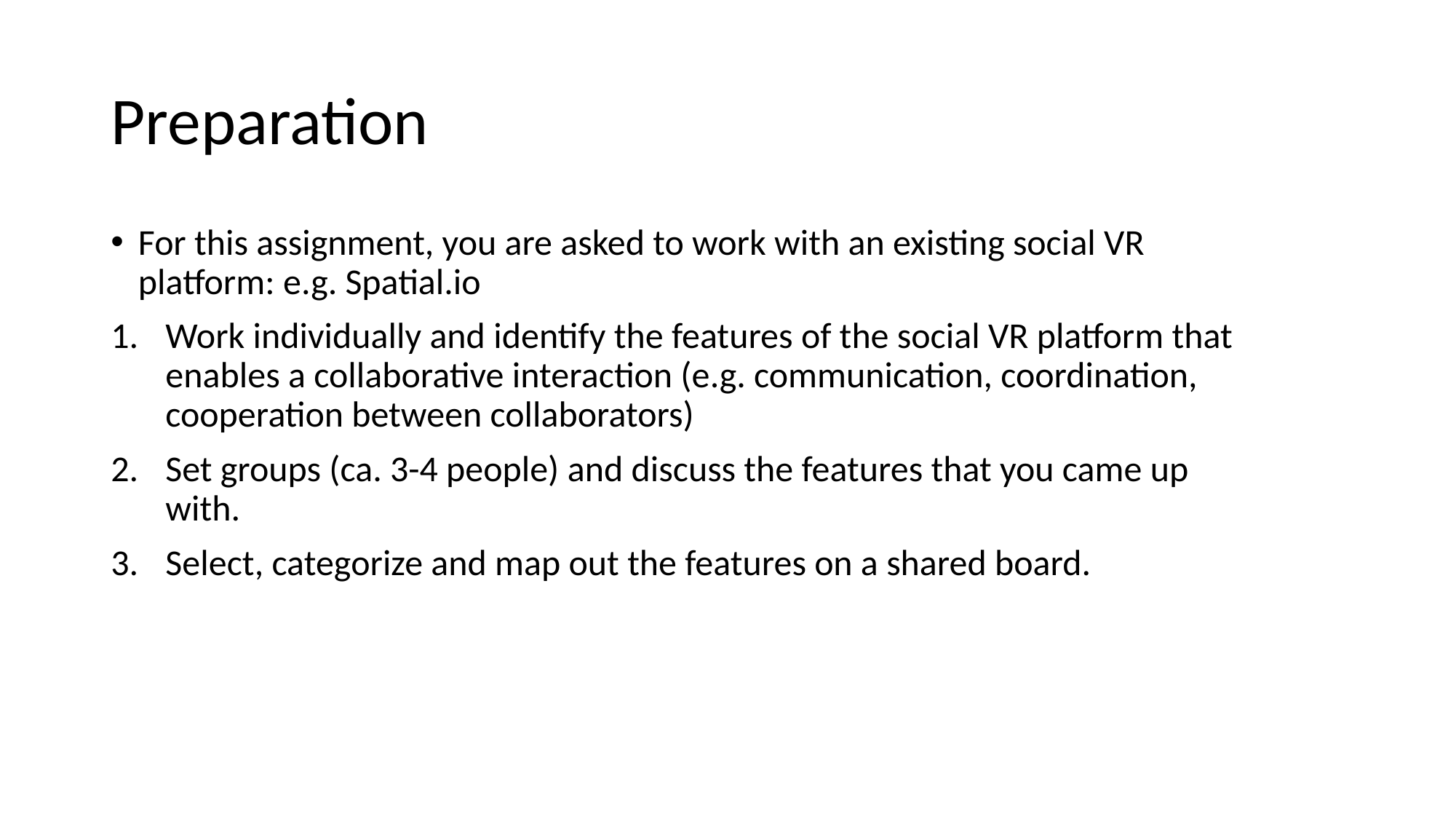

# Preparation
For this assignment, you are asked to work with an existing social VR platform: e.g. Spatial.io
Work individually and identify the features of the social VR platform that enables a collaborative interaction (e.g. communication, coordination, cooperation between collaborators)
Set groups (ca. 3-4 people) and discuss the features that you came up with.
Select, categorize and map out the features on a shared board.